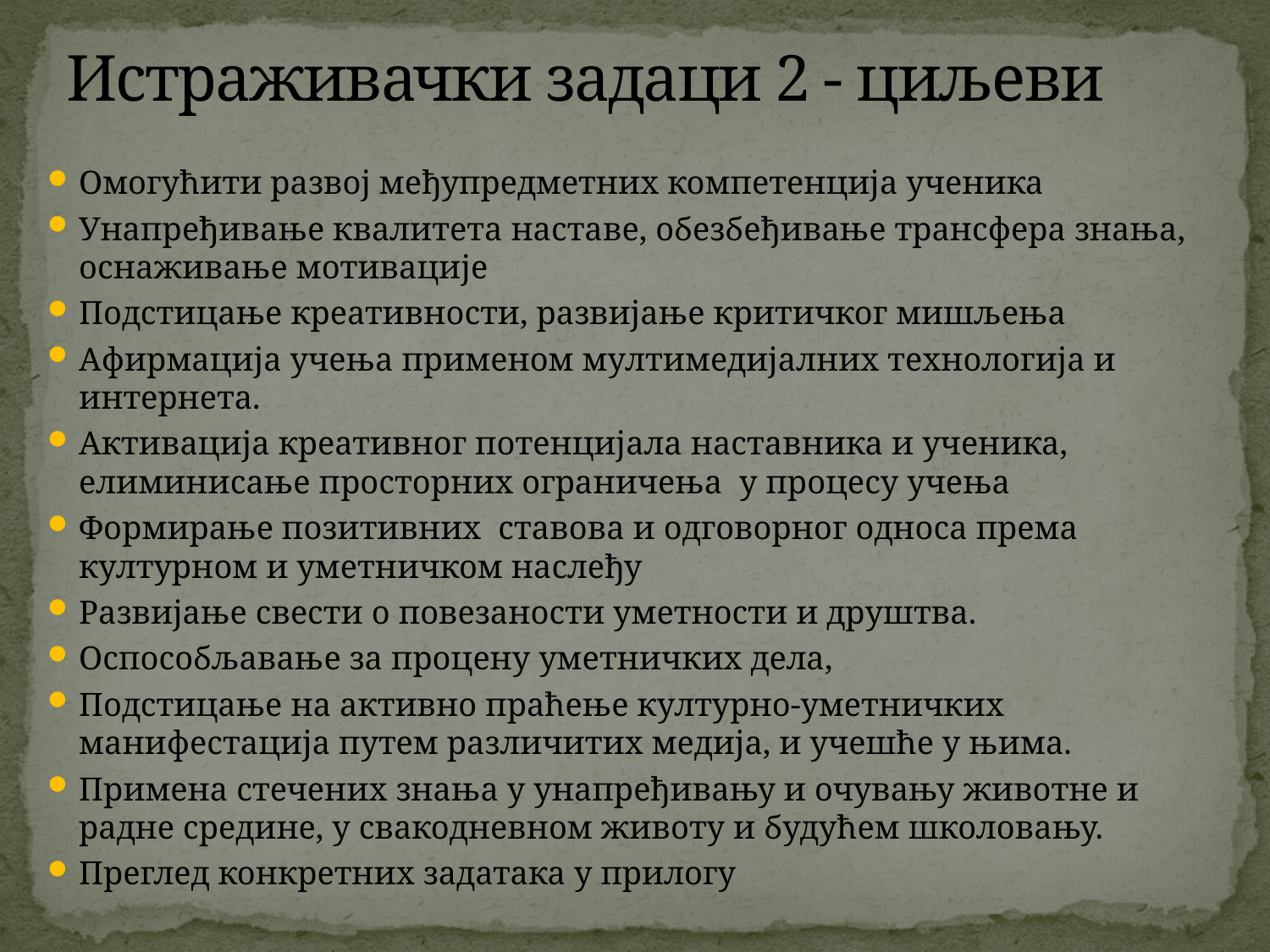

# Истраживачки задаци 2 - циљеви
Омогућити развој међупредметних компетенција ученика
Унапређивање квалитета наставе, обезбеђивање трансфера знања, оснаживање мотивације
Подстицање креативности, развијање критичког мишљења
Афирмација учења применом мултимедијалних технологија и интернета.
Активација креативног потенцијала наставника и ученика, елиминисање просторних ограничења  у процесу учења
Формирање позитивних  ставова и одговорног односа према културном и уметничком наслеђу
Развијање свести о повезаности уметности и друштва.
Оспособљавање за процену уметничких дела,
Подстицање на активно праћење културно-уметничких манифестација путем различитих медија, и учешће у њима.
Примена стечених знања у унапређивању и очувању животне и радне средине, у свакодневном животу и будућем школовању.
Преглед конкретних задатака у прилогу